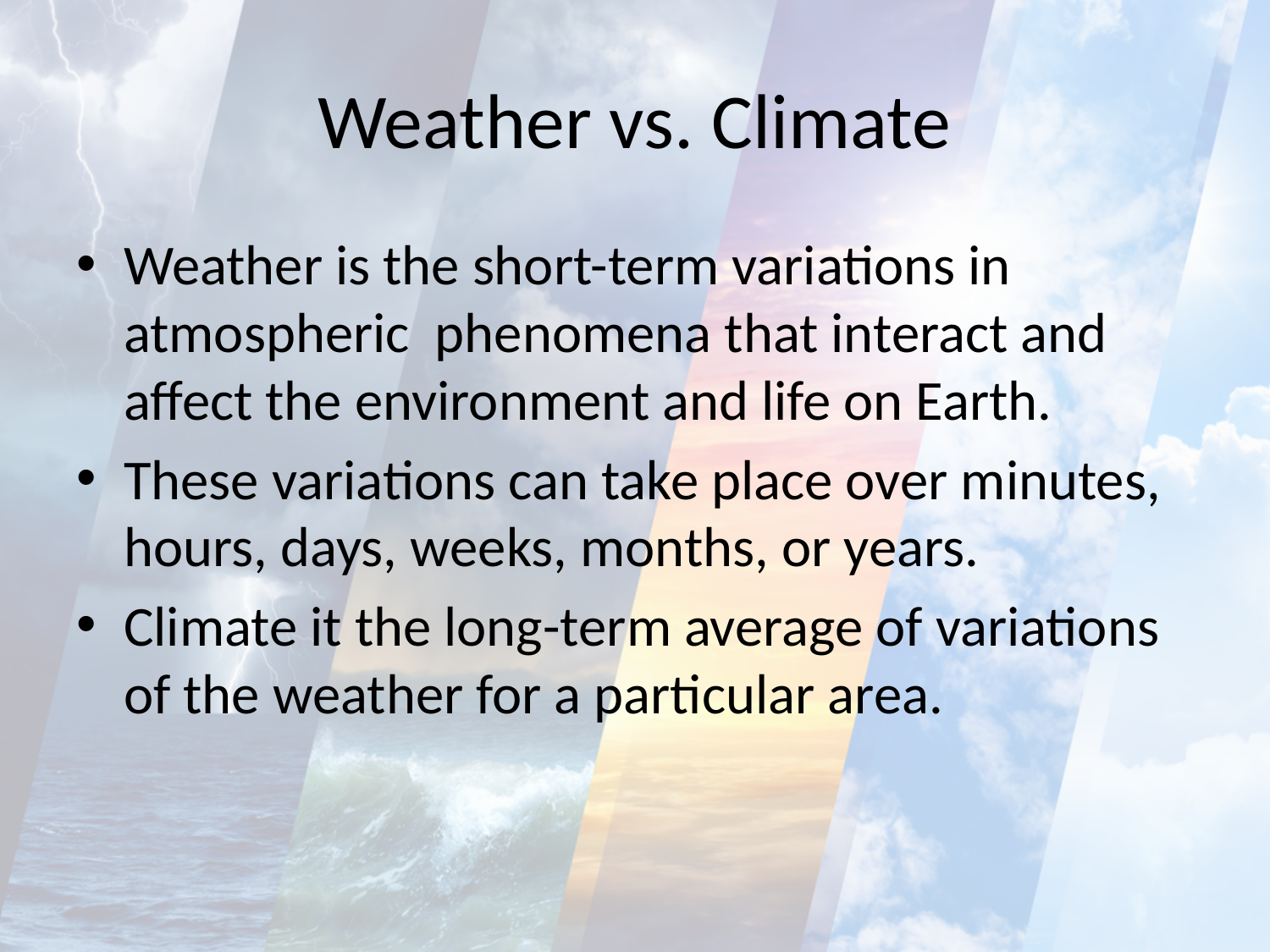

# Weather vs. Climate
Weather is the short-term variations in atmospheric  phenomena that interact and affect the environment and life on Earth.
These variations can take place over minutes, hours, days, weeks, months, or years.
Climate it the long-term average of variations of the weather for a particular area.